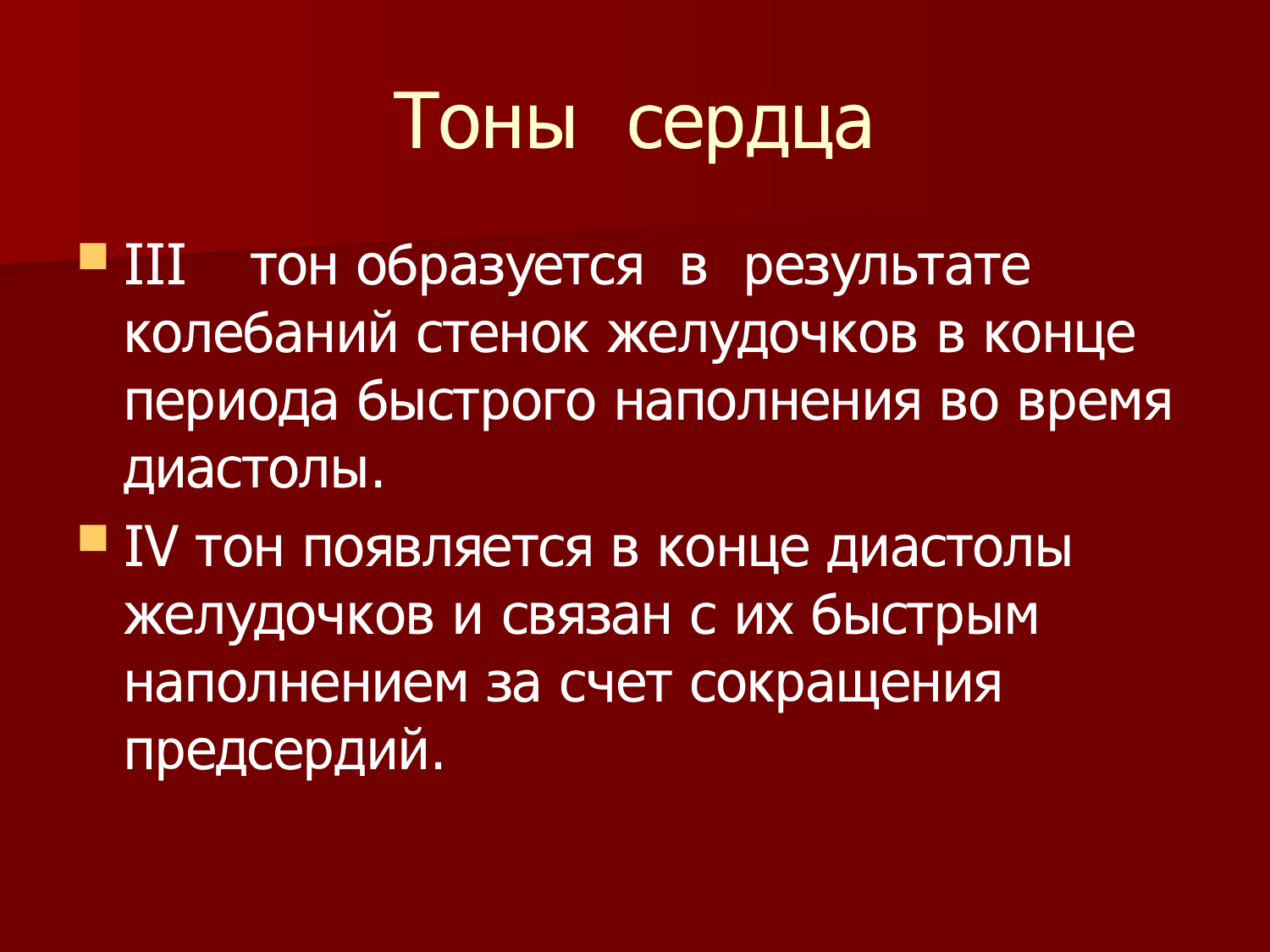

# Тоны  сердца
III	тон образуется  в  результате колебаний стенок желудочков в конце периода быстрого наполнения во время диастолы.
IV тон появляется в конце диастолы желудочков и связан с их быстрым наполнением за счет сокращения предсердий.